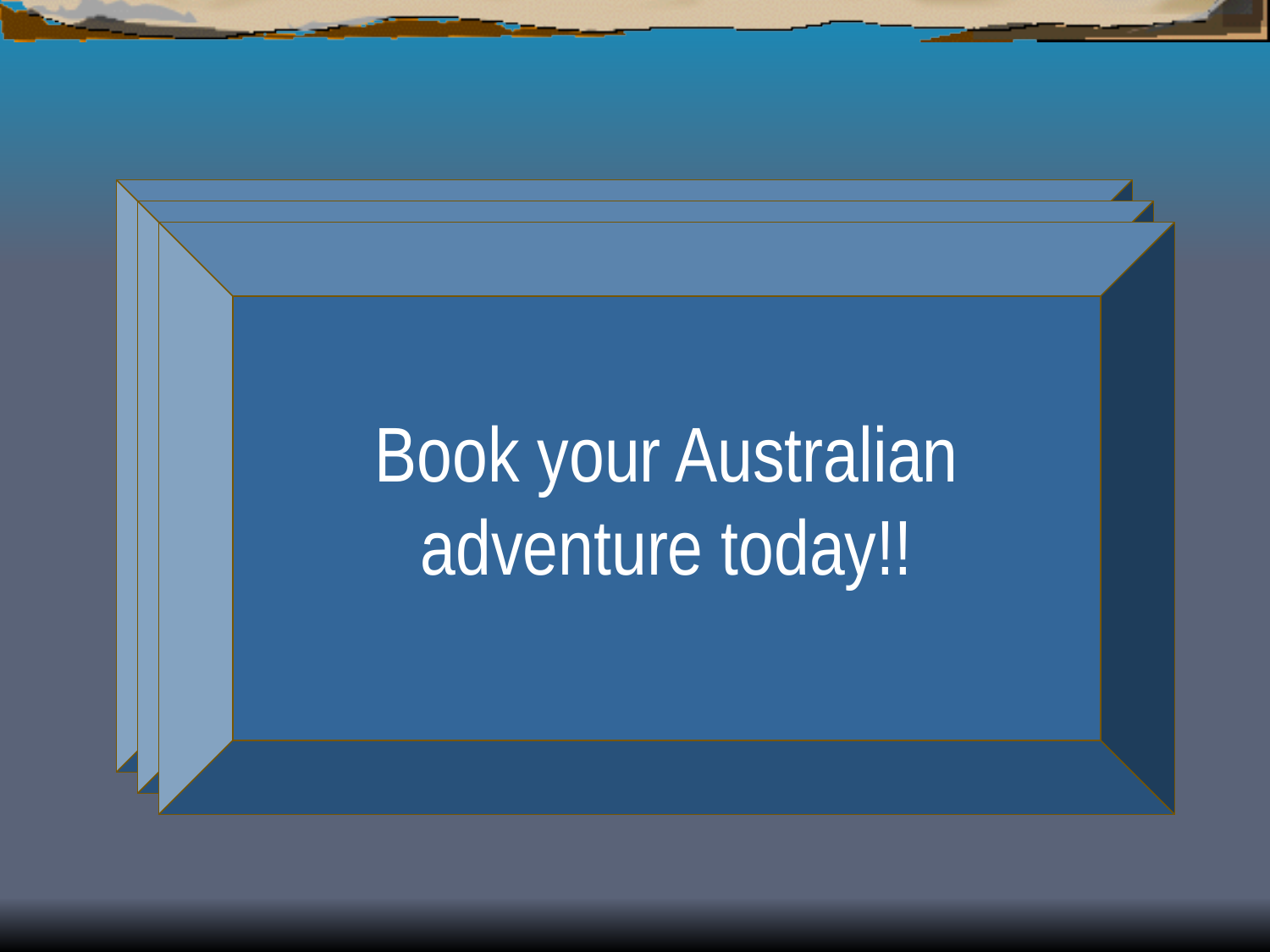

Today’s special:
20% discount on all summer tours!

Group special:
15% discount on groups of 10 or more!

Book your Australian adventure today!!